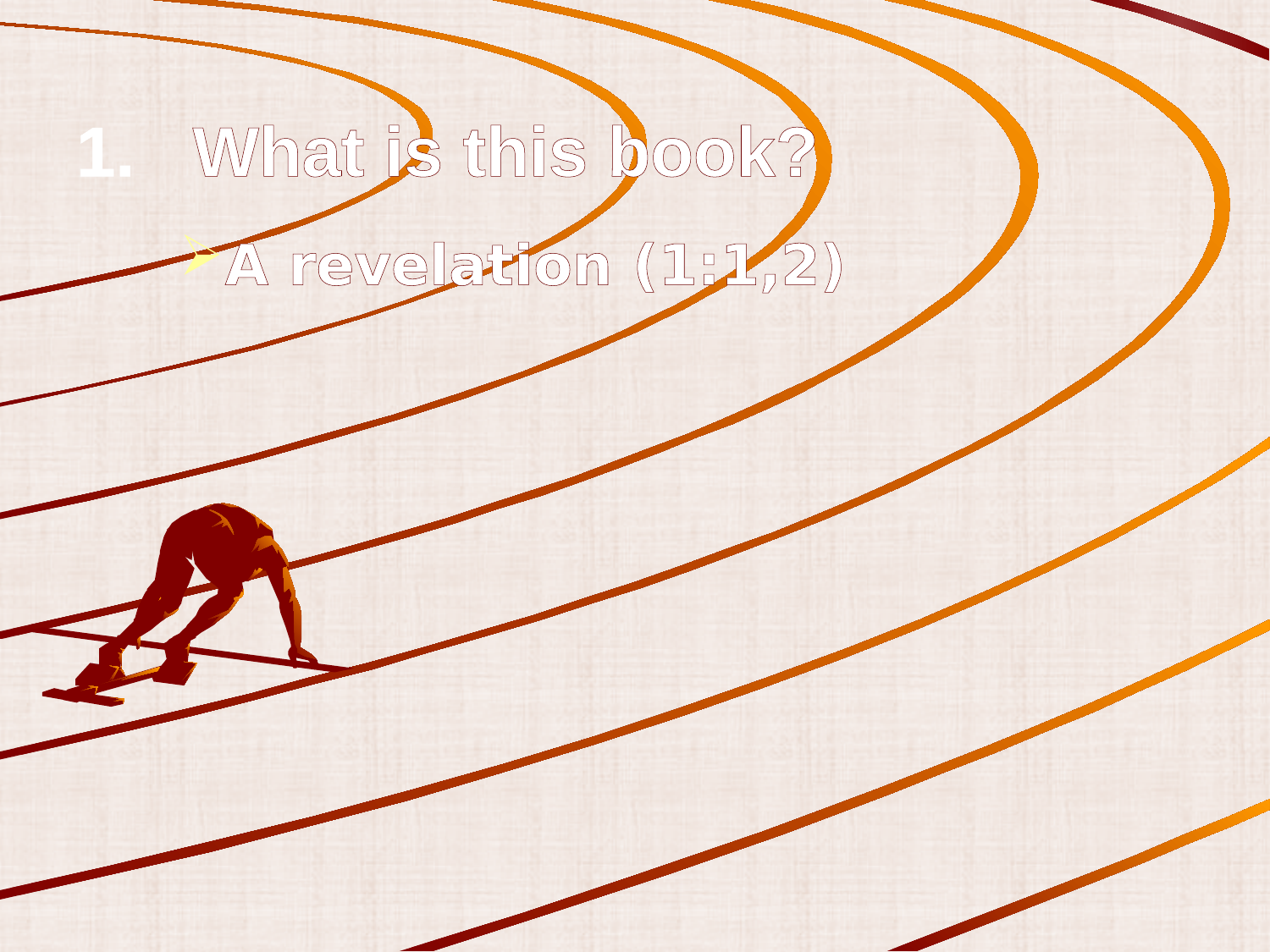

# What is this book?
A revelation (1:1,2)